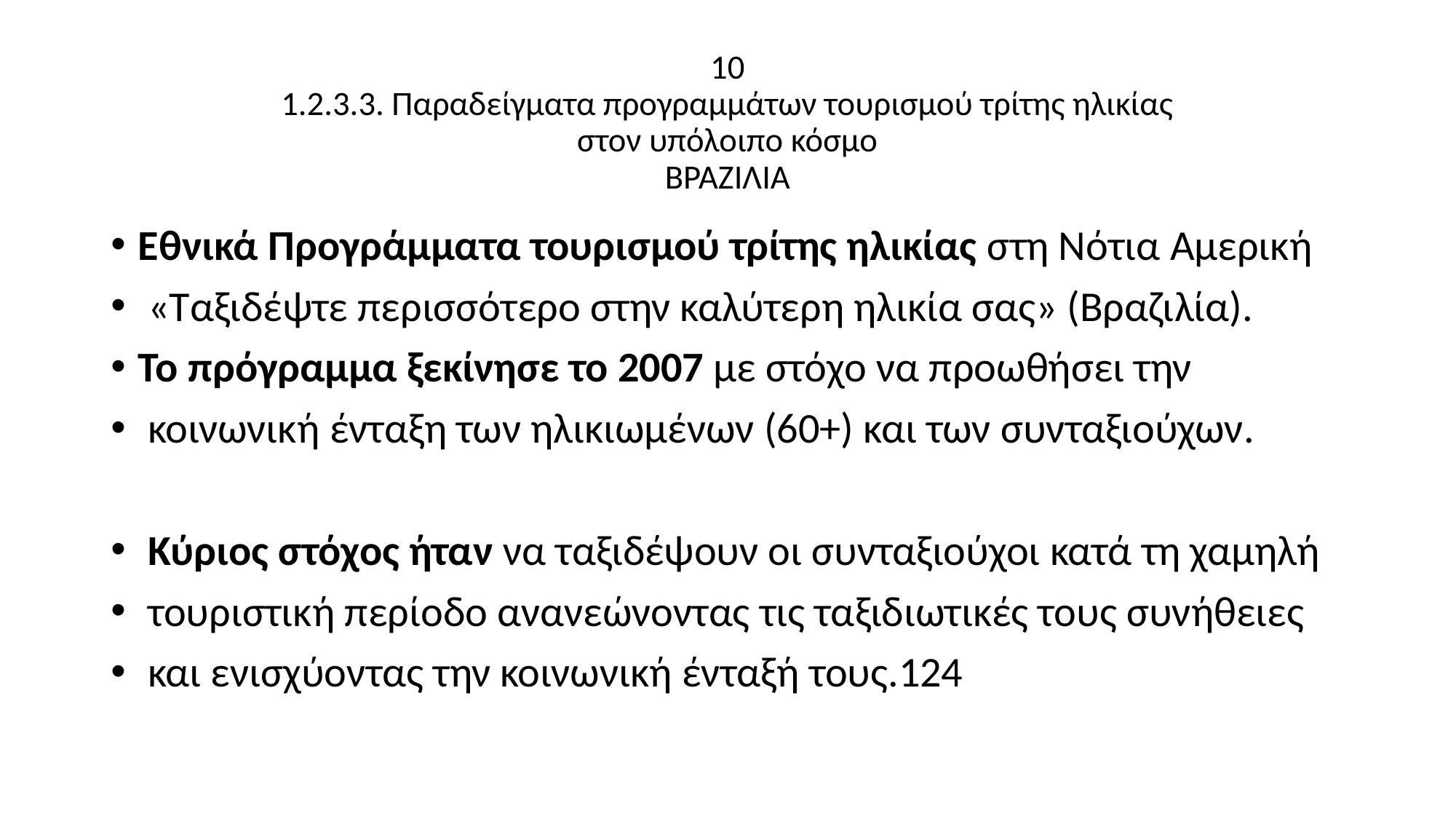

# 10 1.2.3.3. Παραδείγματα προγραμμάτων τουρισμού τρίτης ηλικίας στον υπόλοιπο κόσμο ΒΡΑΖΙΛΙΑ
Εθνικά Προγράμματα τουρισμού τρίτης ηλικίας στη Νότια Αμερική
 «Ταξιδέψτε περισσότερο στην καλύτερη ηλικία σας» (Βραζιλία).
Το πρόγραμμα ξεκίνησε το 2007 με στόχο να προωθήσει την
 κοινωνική ένταξη των ηλικιωμένων (60+) και των συνταξιούχων.

 Κύριος στόχος ήταν να ταξιδέψουν οι συνταξιούχοι κατά τη χαμηλή
 τουριστική περίοδο ανανεώνοντας τις ταξιδιωτικές τους συνήθειες
 και ενισχύοντας την κοινωνική ένταξή τους.124